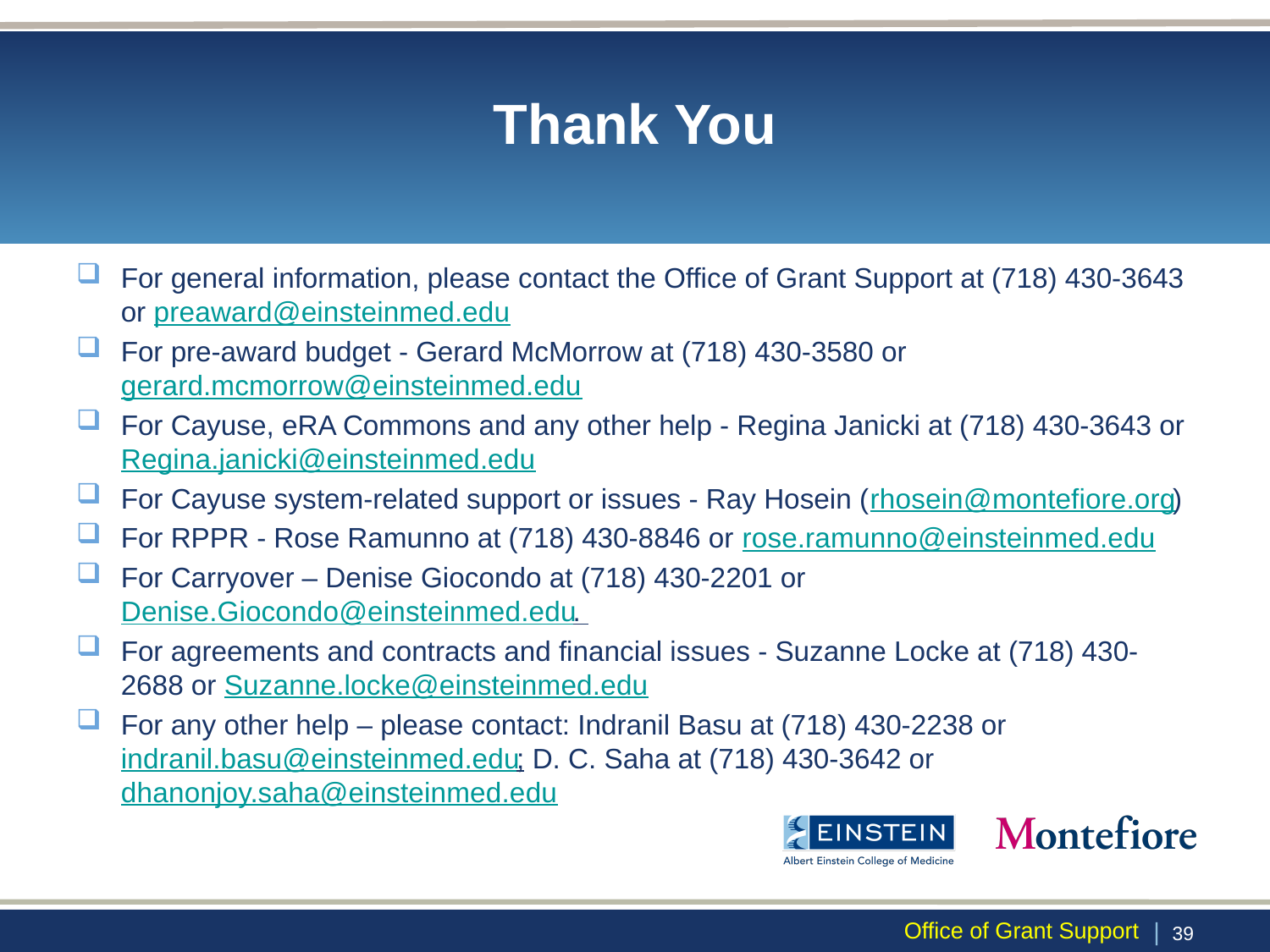

# Thank You
For general information, please contact the Office of Grant Support at (718) 430-3643 or preaward@einsteinmed.edu
For pre-award budget - Gerard McMorrow at (718) 430-3580 or gerard.mcmorrow@einsteinmed.edu
For Cayuse, eRA Commons and any other help - Regina Janicki at (718) 430-3643 or Regina.janicki@einsteinmed.edu
For Cayuse system-related support or issues - Ray Hosein (rhosein@montefiore.org)
For RPPR - Rose Ramunno at (718) 430-8846 or rose.ramunno@einsteinmed.edu
For Carryover – Denise Giocondo at (718) 430-2201 or Denise.Giocondo@einsteinmed.edu.
For agreements and contracts and financial issues - Suzanne Locke at (718) 430-2688 or Suzanne.locke@einsteinmed.edu
For any other help – please contact: Indranil Basu at (718) 430-2238 or indranil.basu@einsteinmed.edu; D. C. Saha at (718) 430-3642 or dhanonjoy.saha@einsteinmed.edu

Office of Grant Support
  |  39